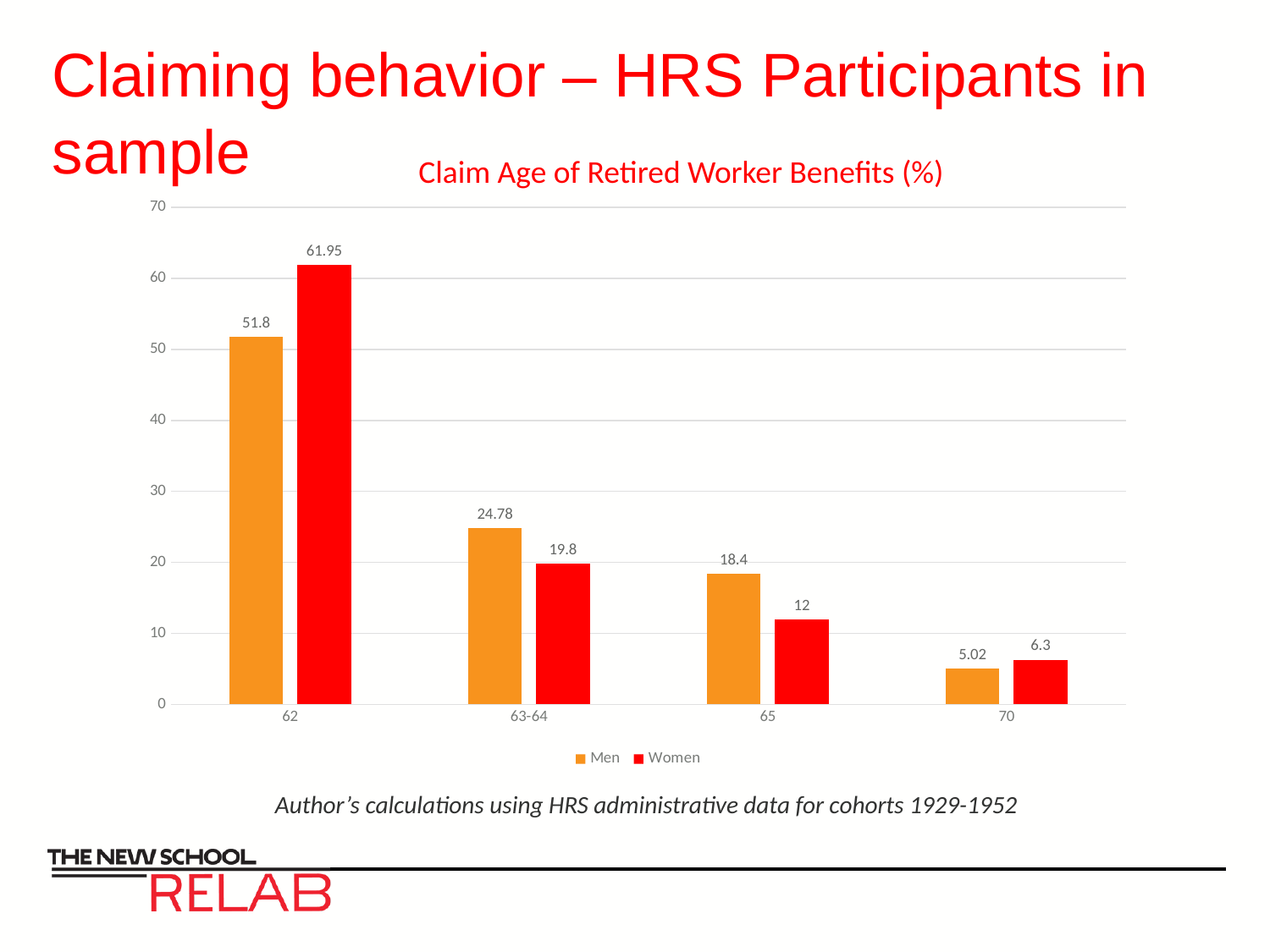

# Claiming behavior – HRS Participants in sample
Claim Age of Retired Worker Benefits (%)

### Chart

| Category | Men  | Women |
|---|---|---|
| 62 | 51.8 | 61.95 |
| 63-64 | 24.78 | 19.8 |
| 65 | 18.4 | 12.0 |
| 70 | 5.02 | 6.3 |
Author’s calculations using HRS administrative data for cohorts 1929-1952